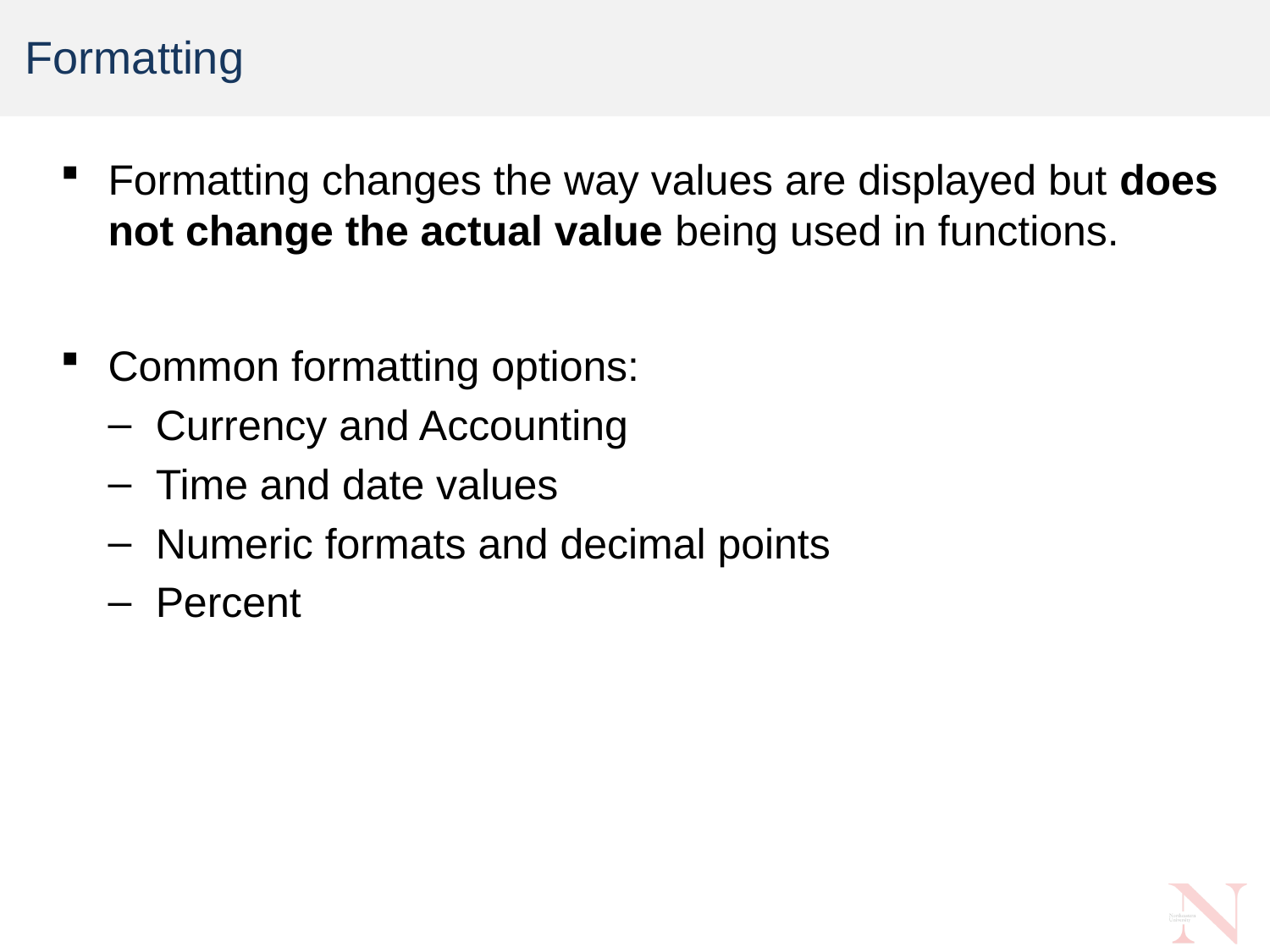

# Formatting
Formatting changes the way values are displayed but does not change the actual value being used in functions.

Common formatting options:
Currency and Accounting
Time and date values
Numeric formats and decimal points
Percent